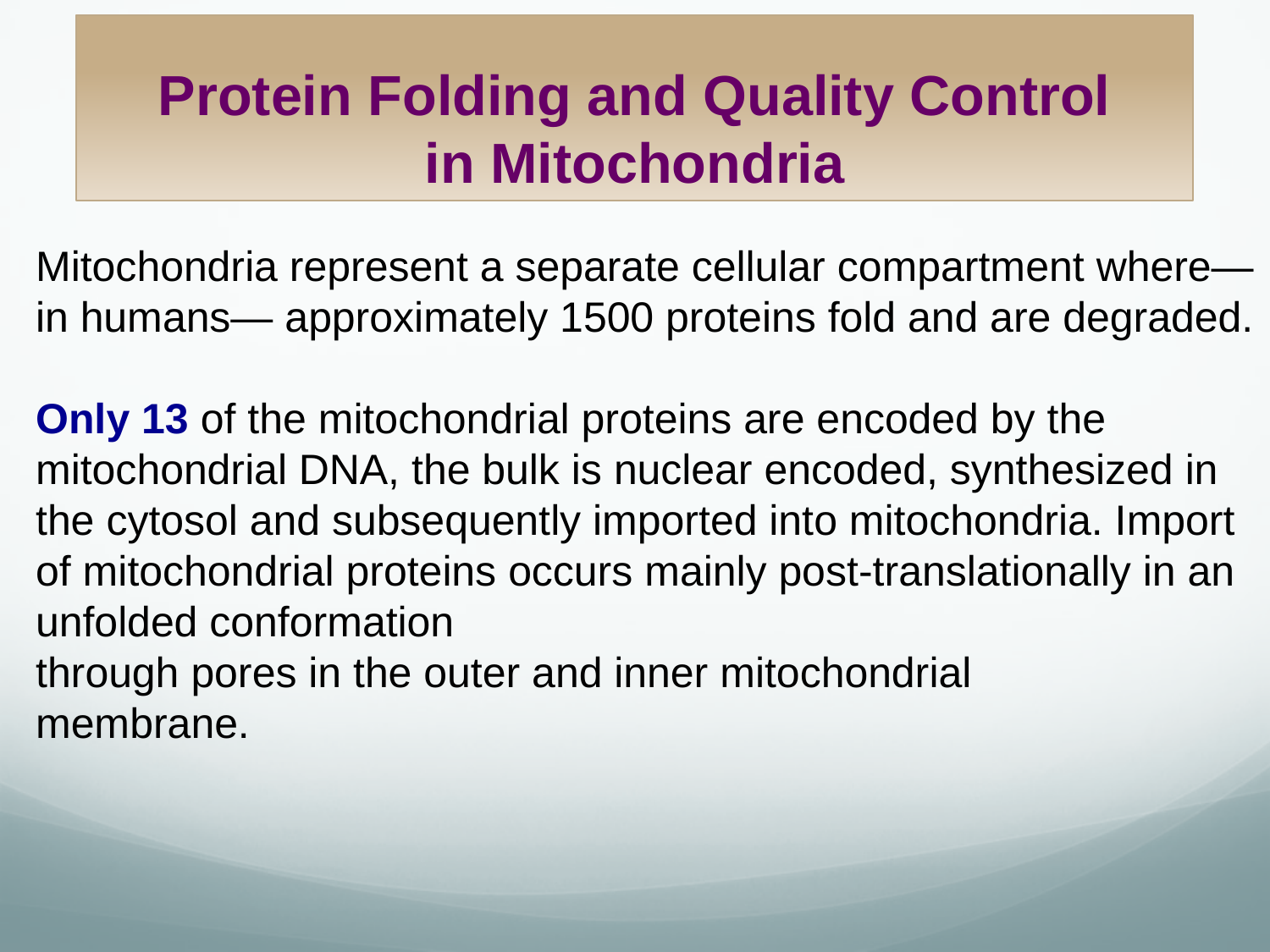

# Protein Folding and Quality Control in Mitochondria
Mitochondria represent a separate cellular compartment where—in humans— approximately 1500 proteins fold and are degraded.

Only 13 of the mitochondrial proteins are encoded by the mitochondrial DNA, the bulk is nuclear encoded, synthesized in the cytosol and subsequently imported into mitochondria. Import of mitochondrial proteins occurs mainly post-translationally in an unfolded conformation
through pores in the outer and inner mitochondrial
membrane.